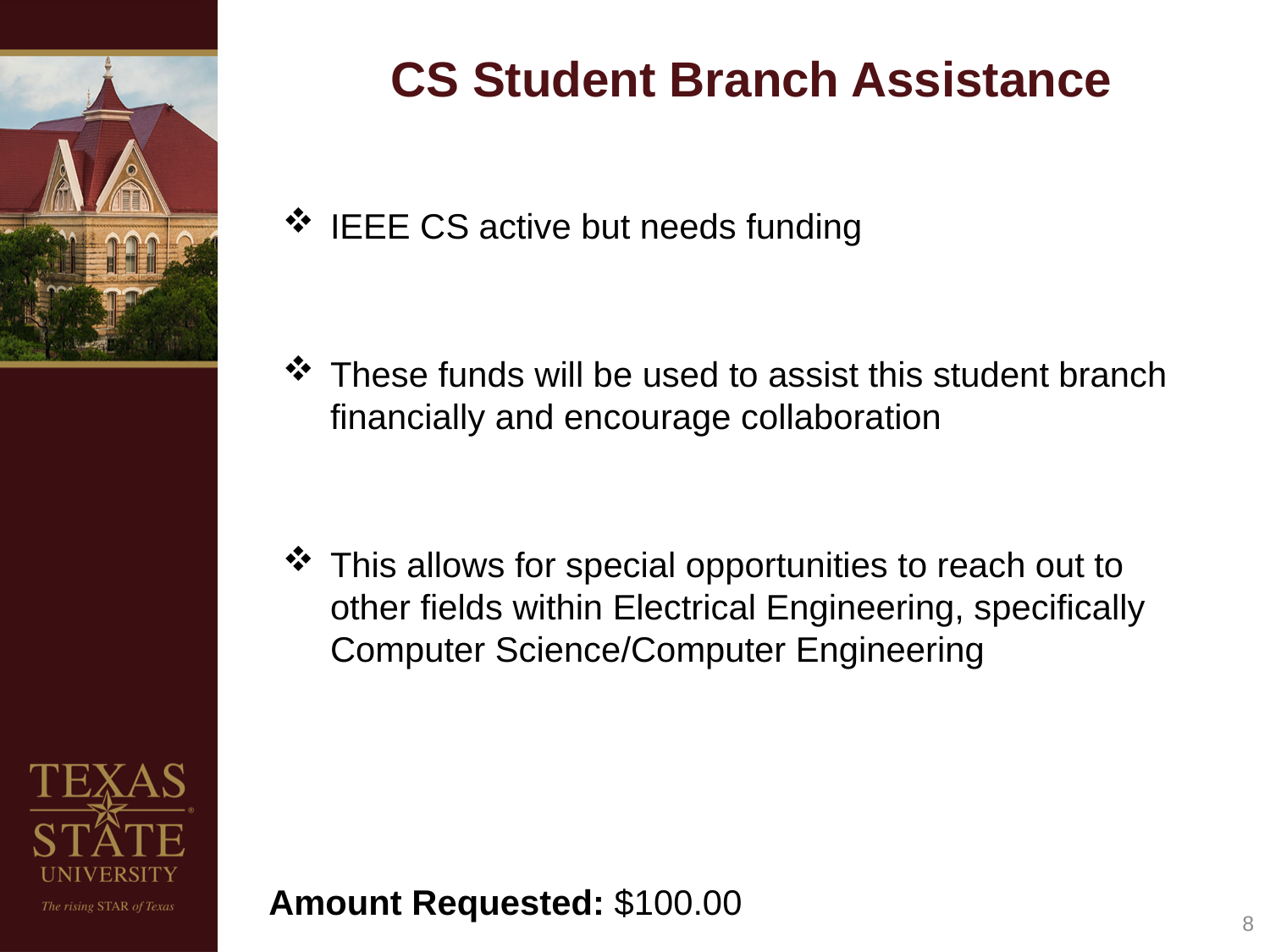

# CS Student Branch Assistance

IEEE CS active but needs funding

These funds will be used to assist this student branch financially and encourage collaboration

This allows for special opportunities to reach out to other fields within Electrical Engineering, specifically Computer Science/Computer Engineering

Amount Requested: $100.00

8